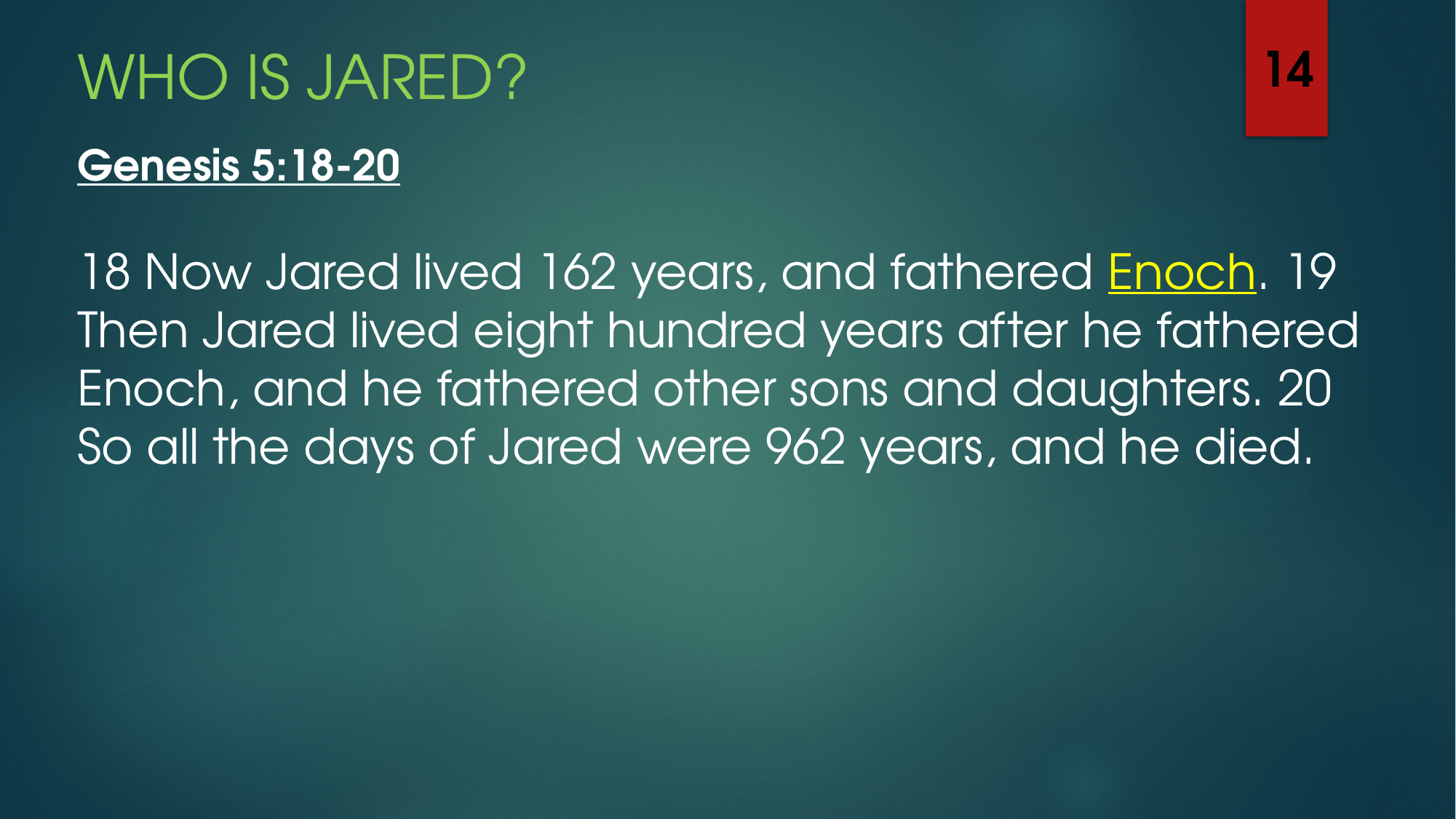

Who is jared?
14
Genesis 5:18-20

18 Now Jared lived 162 years, and fathered Enoch. 19 Then Jared lived eight hundred years after he fathered Enoch, and he fathered other sons and daughters. 20 So all the days of Jared were 962 years, and he died.